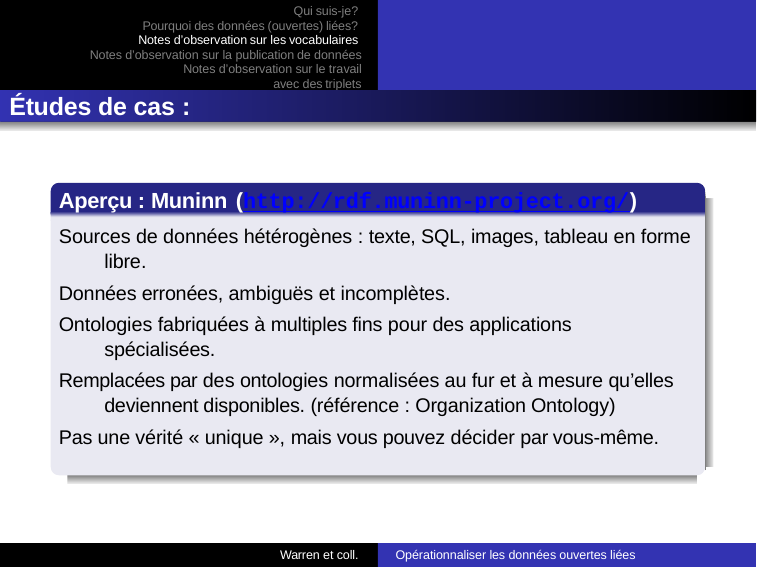

Qui suis-je?
Pourquoi des données (ouvertes) liées?
Notes d’observation sur les vocabulaires
Notes d’observation sur la publication de données
Notes d’observation sur le travail avec des triplets
 Études de cas :

Aperçu : Muninn (http://rdf.muninn-project.org/)
Sources de données hétérogènes : texte, SQL, images, tableau en forme libre.
Données erronées, ambiguës et incomplètes.
Ontologies fabriquées à multiples fins pour des applications spécialisées.
Remplacées par des ontologies normalisées au fur et à mesure qu’elles deviennent disponibles. (référence : Organization Ontology)
Pas une vérité « unique », mais vous pouvez décider par vous-même.

Warren et coll.
Opérationnaliser les données ouvertes liées